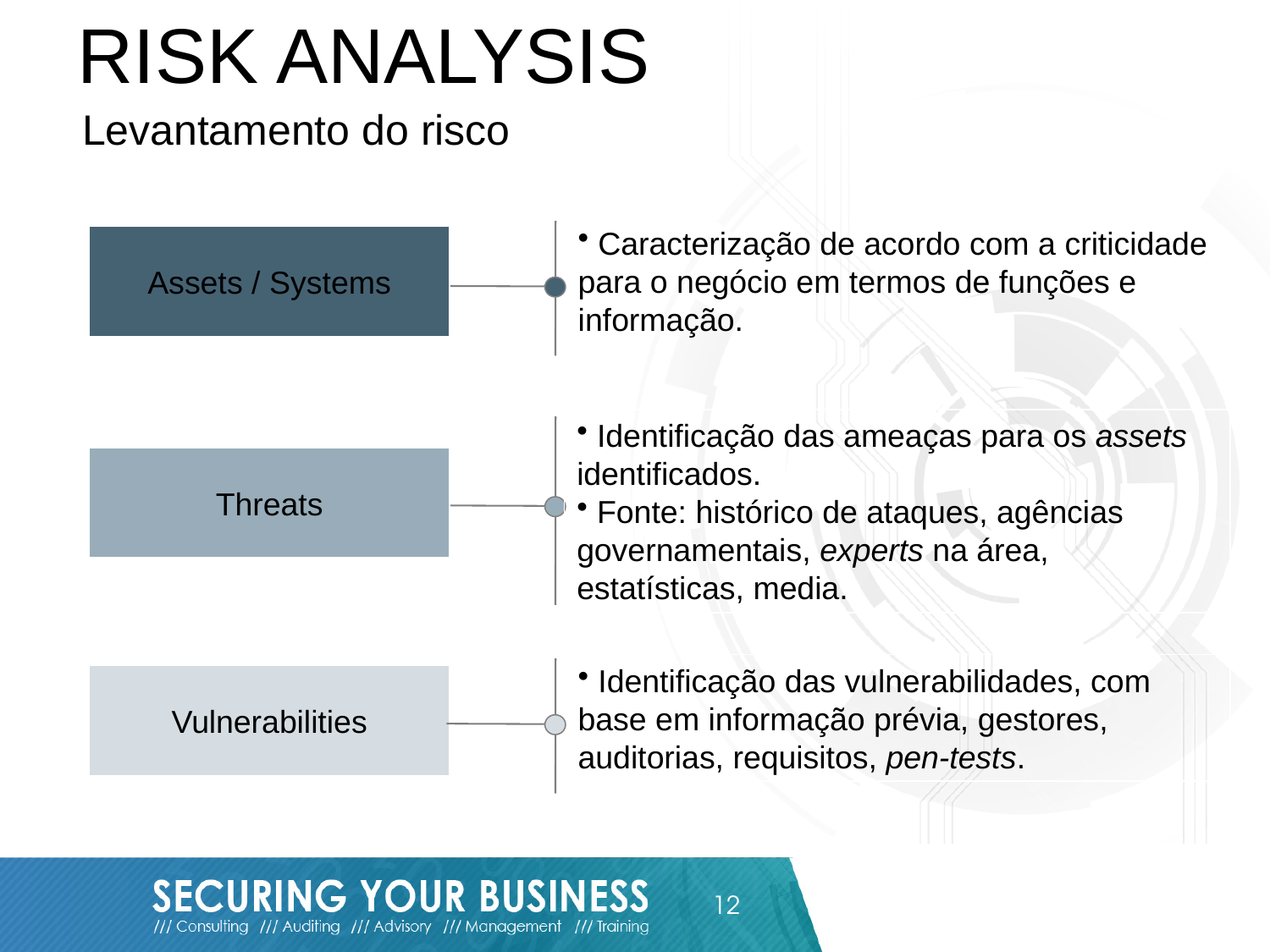

# RISK ANALYSIS
Levantamento do risco
 Caracterização de acordo com a criticidade para o negócio em termos de funções e informação.

Assets / Systems
 Identificação das ameaças para os assets identificados.
 Fonte: histórico de ataques, agências governamentais, experts na área, estatísticas, media.

Threats
 Identificação das vulnerabilidades, com
base em informação prévia, gestores,
auditorias, requisitos, pen-tests.

Vulnerabilities